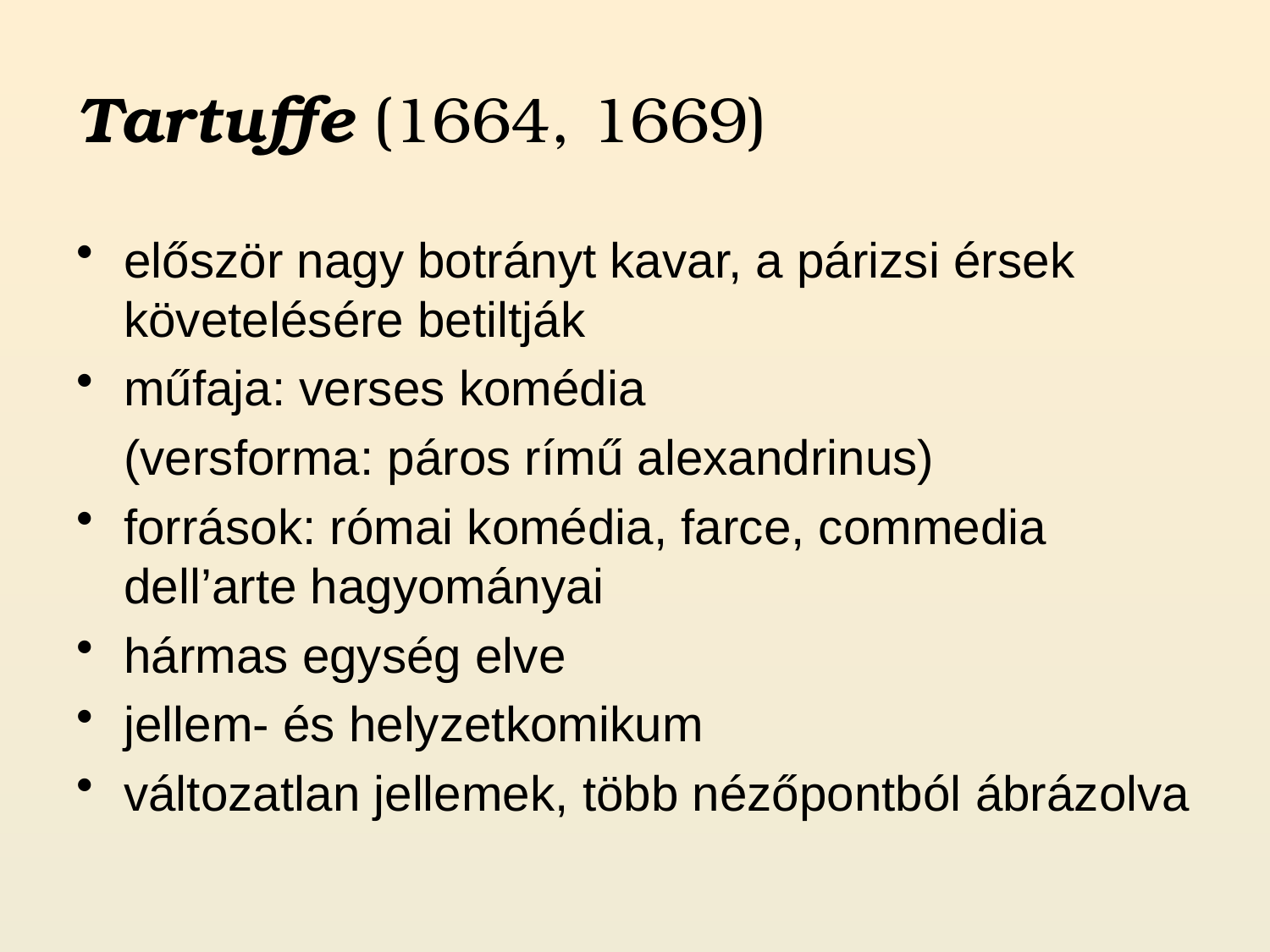

# Tartuffe (1664, 1669)
először nagy botrányt kavar, a párizsi érsek követelésére betiltják
műfaja: verses komédia
	(versforma: páros rímű alexandrinus)
források: római komédia, farce, commedia dell’arte hagyományai
hármas egység elve
jellem- és helyzetkomikum
változatlan jellemek, több nézőpontból ábrázolva